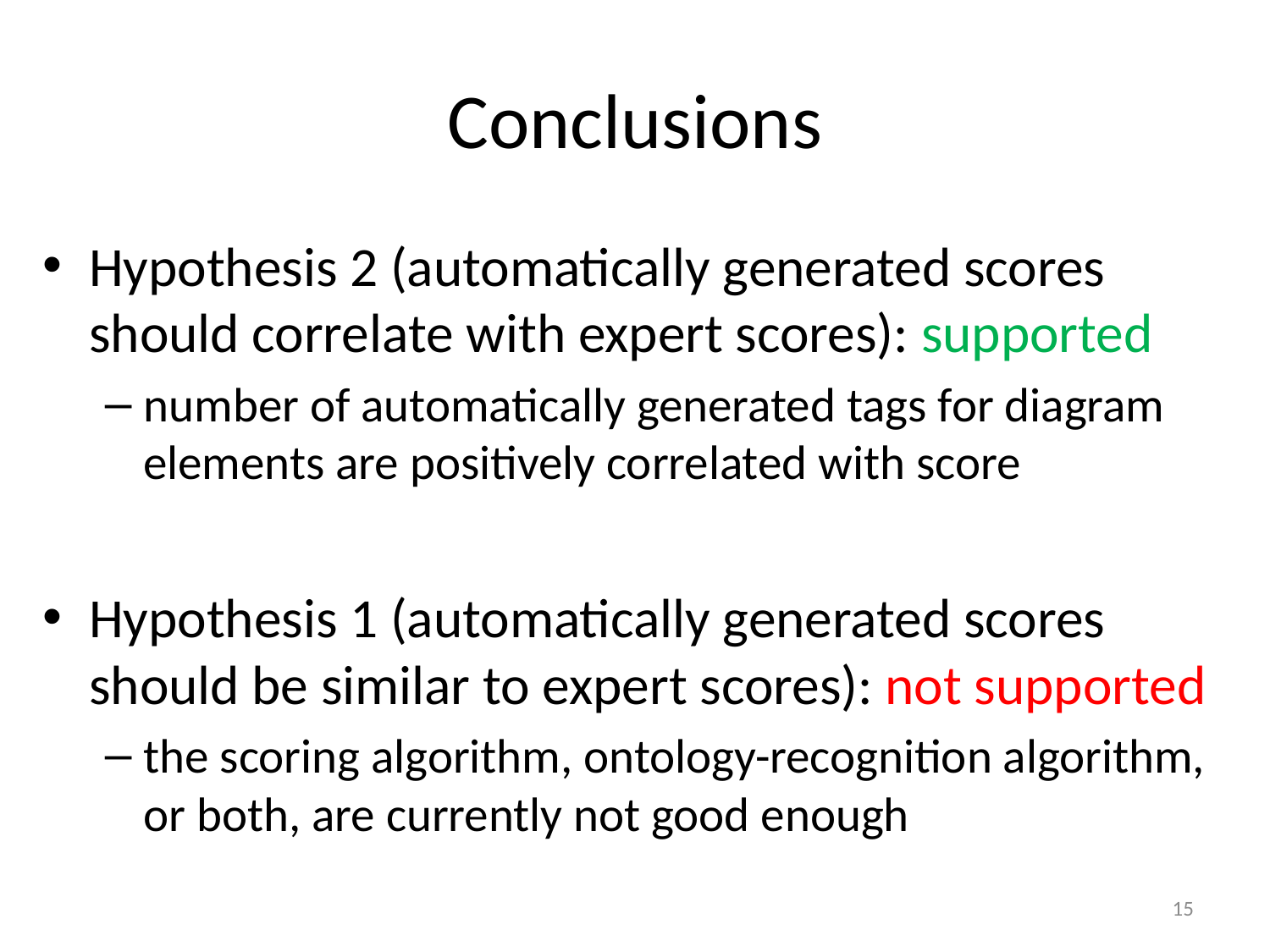

# Conclusions
Hypothesis 2 (automatically generated scores should correlate with expert scores): supported
number of automatically generated tags for diagram elements are positively correlated with score

Hypothesis 1 (automatically generated scores should be similar to expert scores): not supported
the scoring algorithm, ontology-recognition algorithm, or both, are currently not good enough
15